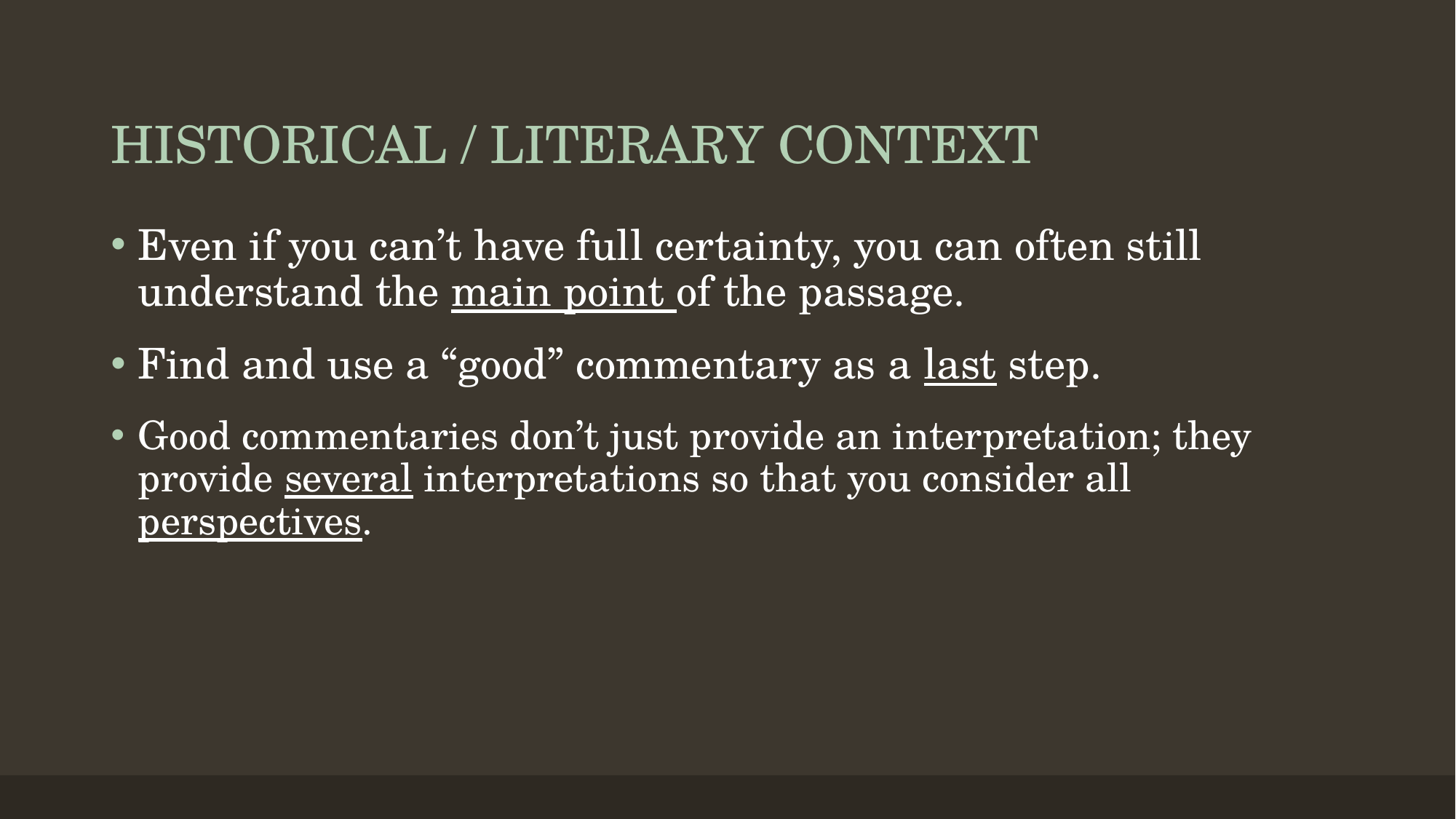

# HISTORICAL / LITERARY CONTEXT
Even if you can’t have full certainty, you can often still understand the main point of the passage.
Find and use a “good” commentary as a last step.
Good commentaries don’t just provide an interpretation; they provide several interpretations so that you consider all perspectives.